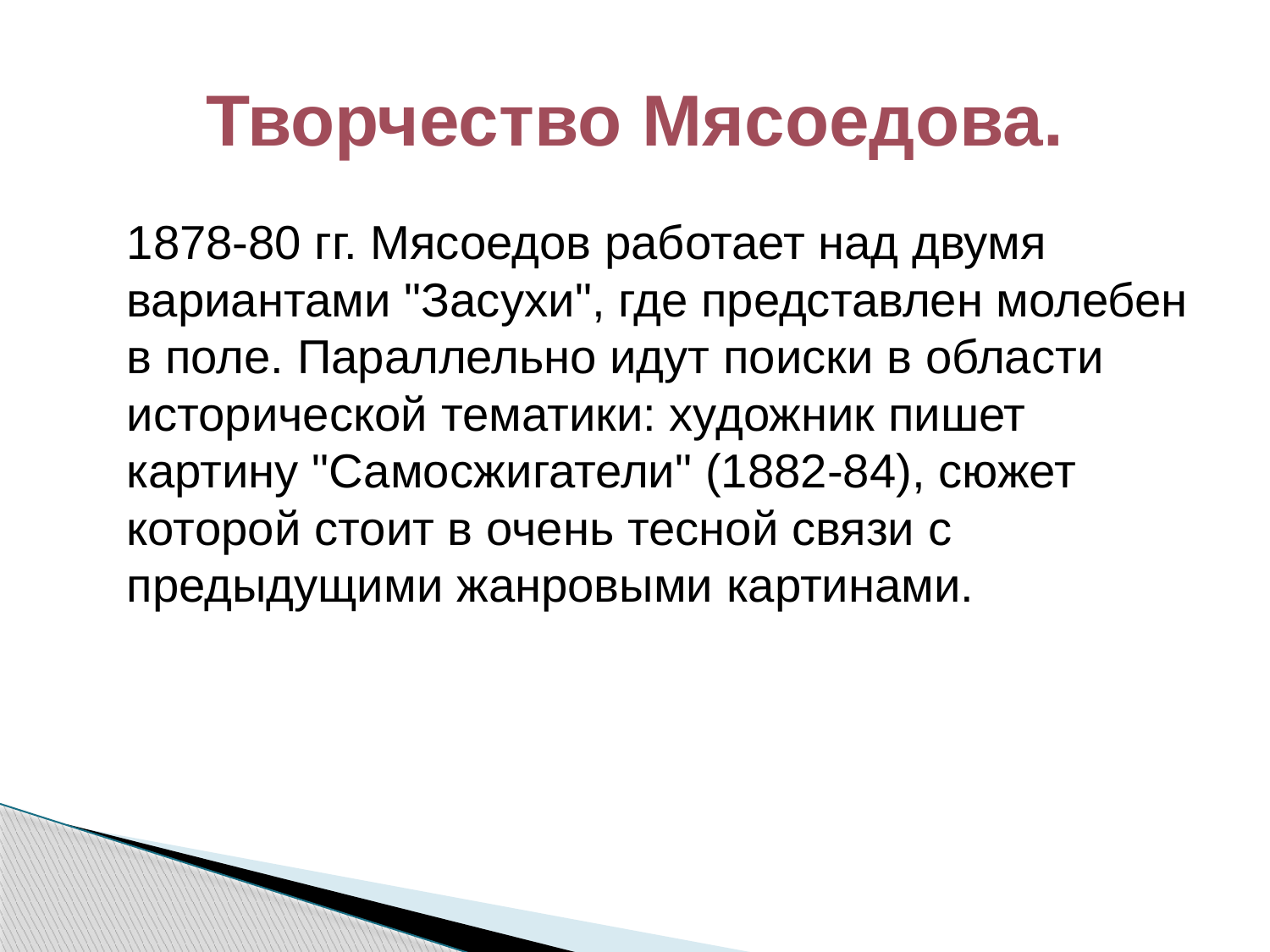

# Творчество Мясоедова.
	1878-80 гг. Мясоедов работает над двумя вариантами "Засухи", где представлен молебен в поле. Параллельно идут поиски в области исторической тематики: художник пишет картину "Самосжигатели" (1882-84), сюжет которой стоит в очень тесной связи с предыдущими жанровыми картинами.